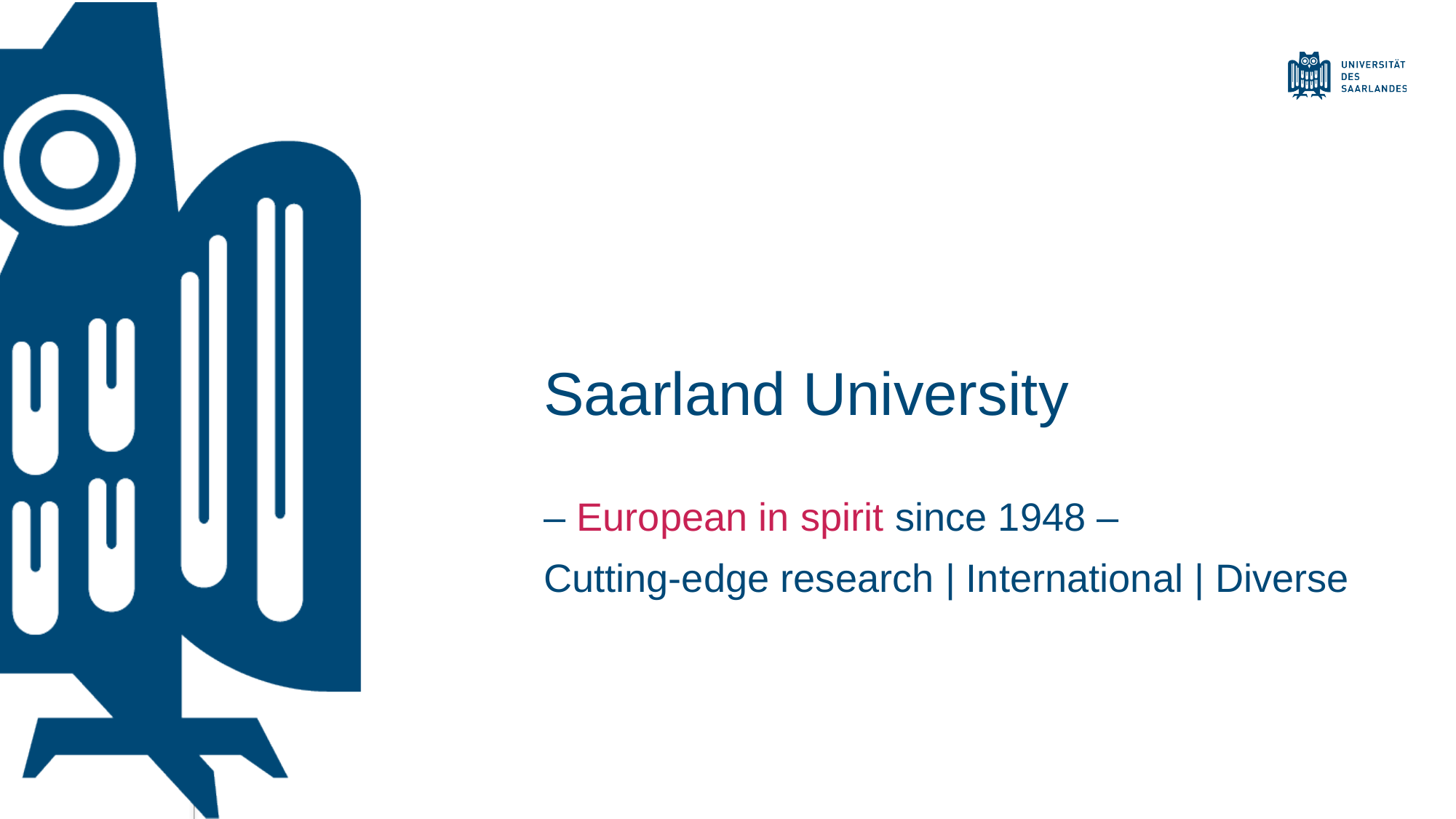

# Saarland University
– European in spirit since 1948 –
Cutting-edge research | International | Diverse